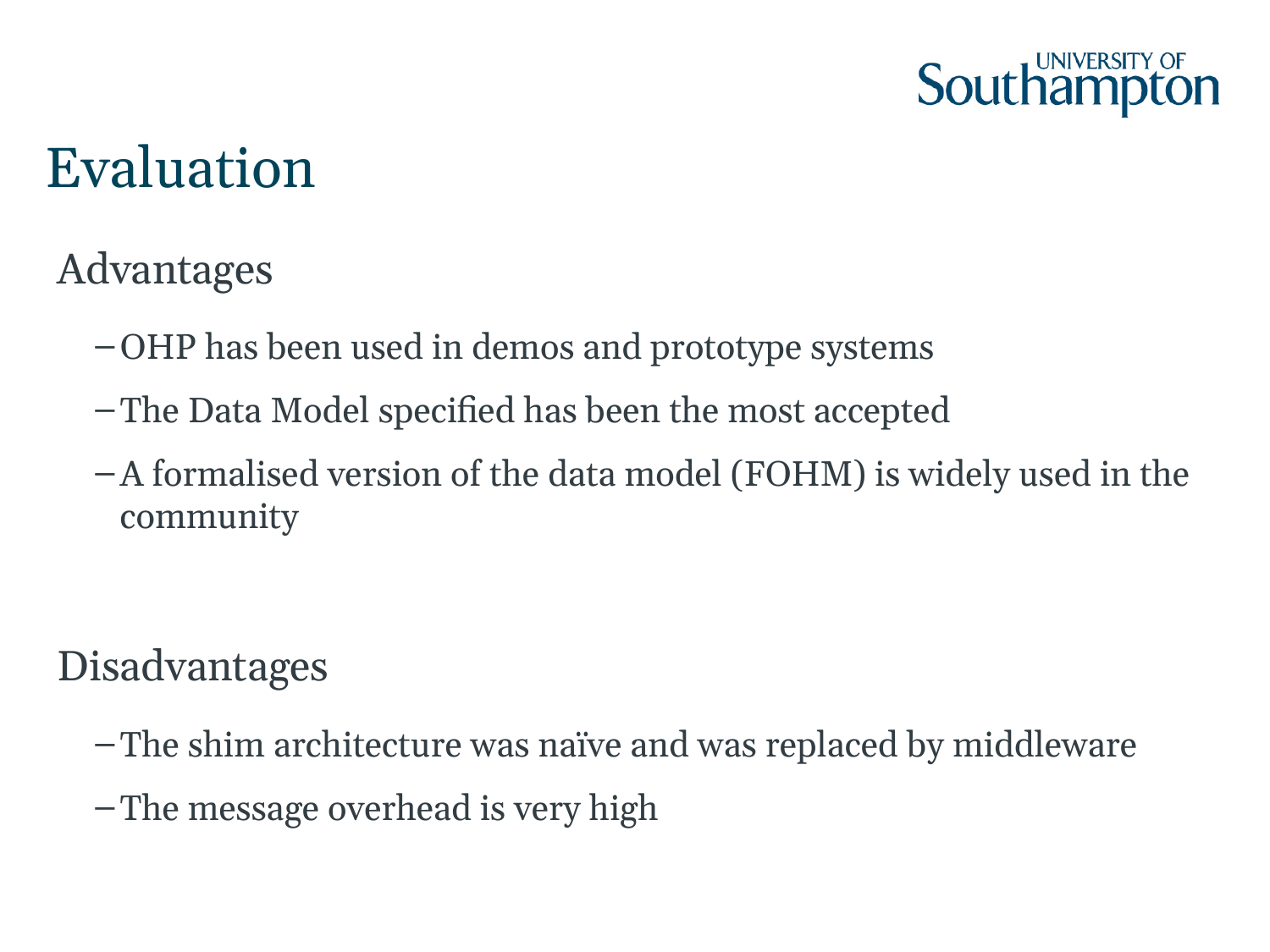

# Evaluation
Advantages
OHP has been used in demos and prototype systems
The Data Model specified has been the most accepted
A formalised version of the data model (FOHM) is widely used in the community

Disadvantages
The shim architecture was naïve and was replaced by middleware
The message overhead is very high